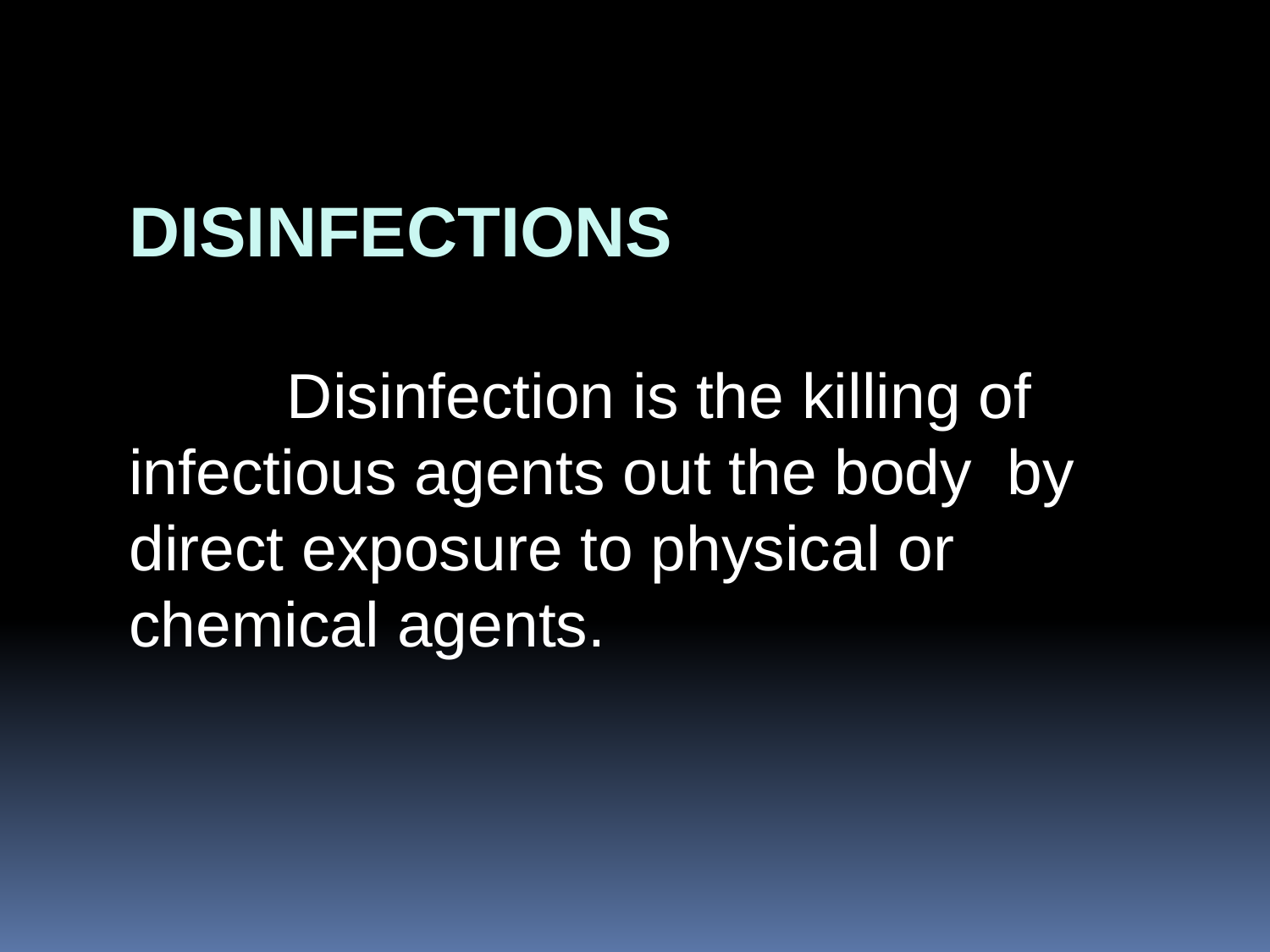

DISINFECTIONS

         Disinfection is the killing of infectious agents out the body  by direct exposure to physical or chemical agents.